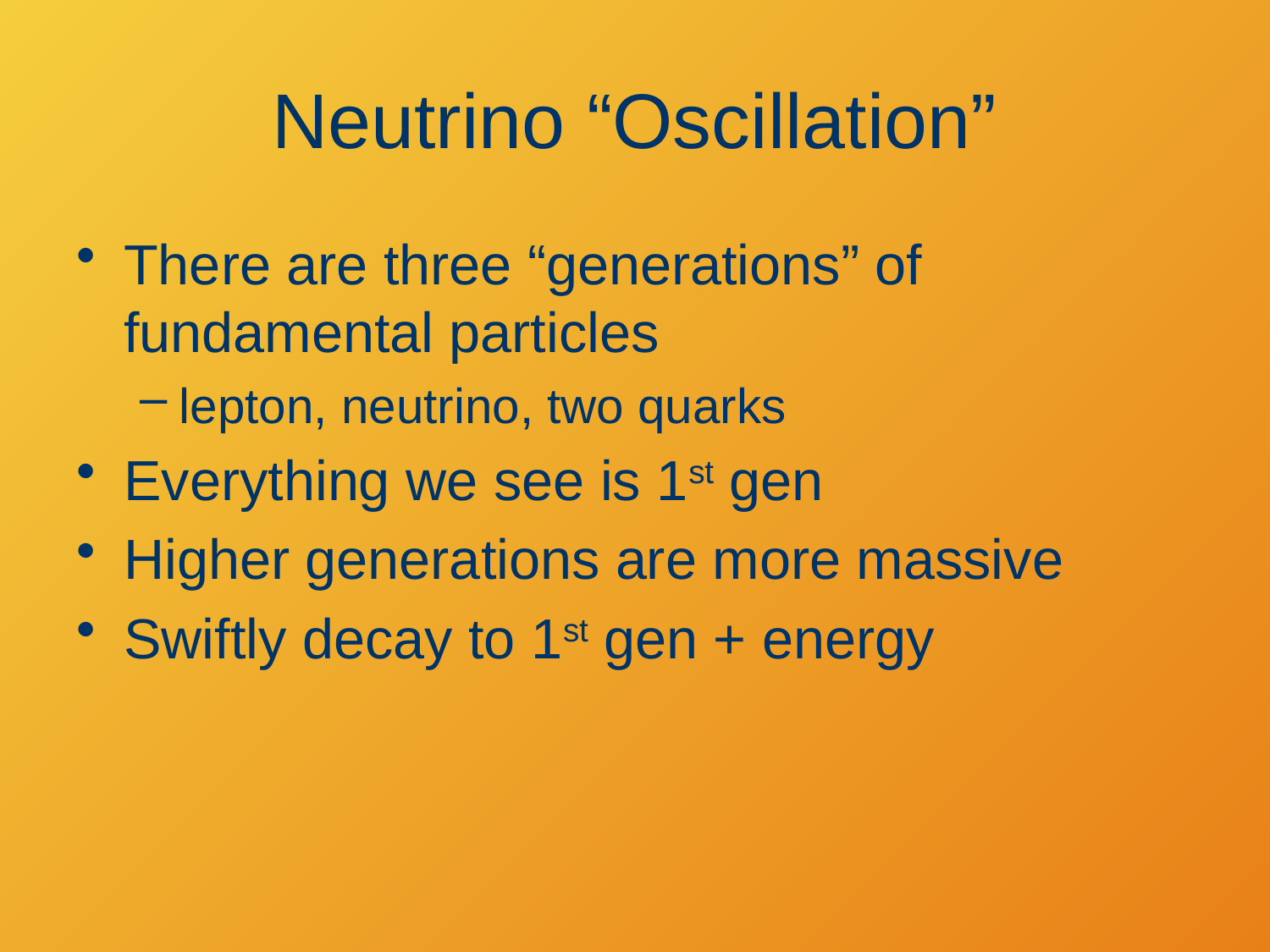

# Neutrino “Oscillation”
There are three “generations” of fundamental particles
lepton, neutrino, two quarks
Everything we see is 1st gen
Higher generations are more massive
Swiftly decay to 1st gen + energy